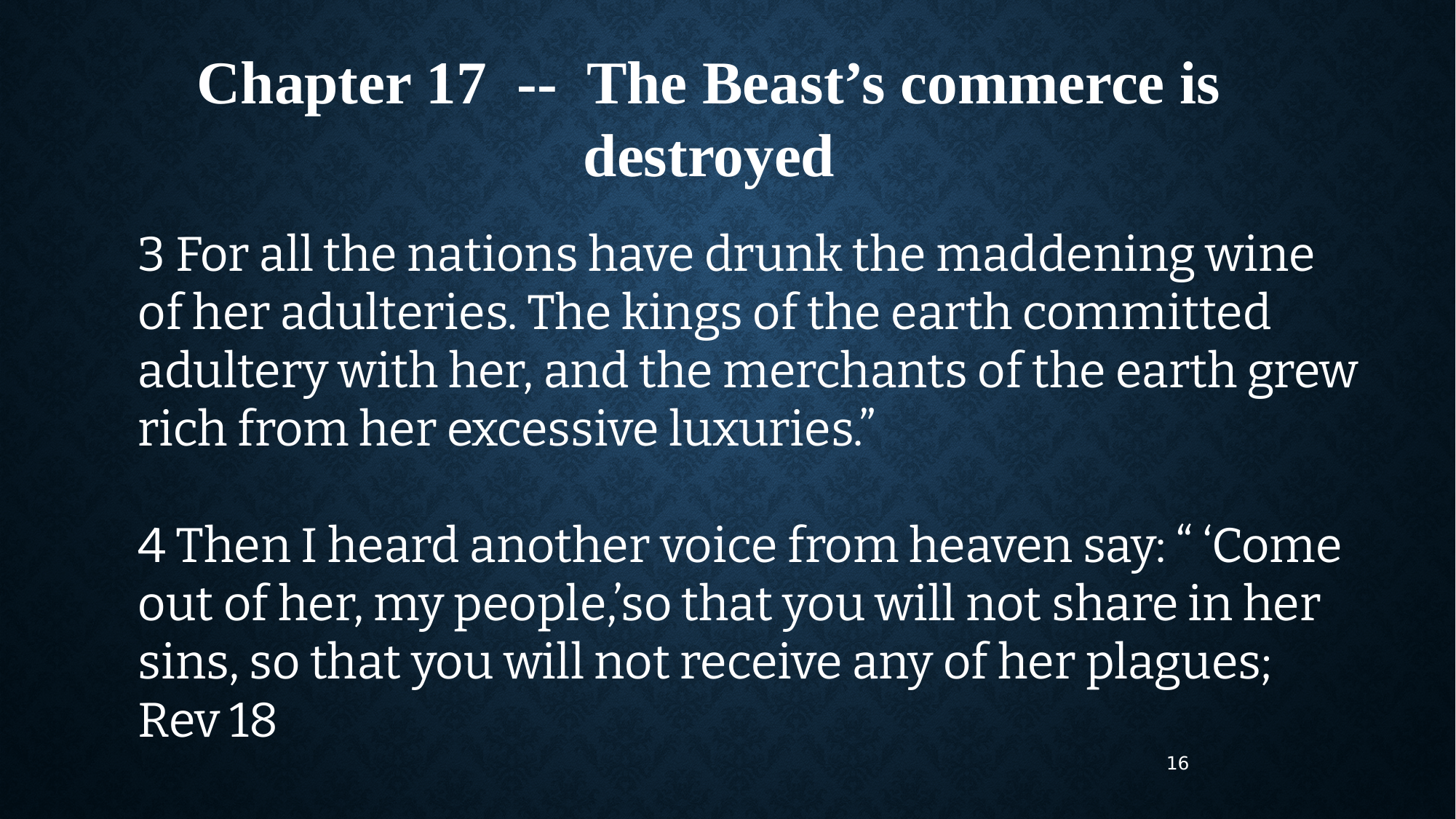

Chapter 17  --  The Beast’s commerce is destroyed
3 For all the nations have drunk the maddening wine of her adulteries. The kings of the earth committed adultery with her, and the merchants of the earth grew rich from her excessive luxuries.”

4 Then I heard another voice from heaven say: “ ‘Come out of her, my people,’so that you will not share in her sins, so that you will not receive any of her plagues;
Rev 18

16